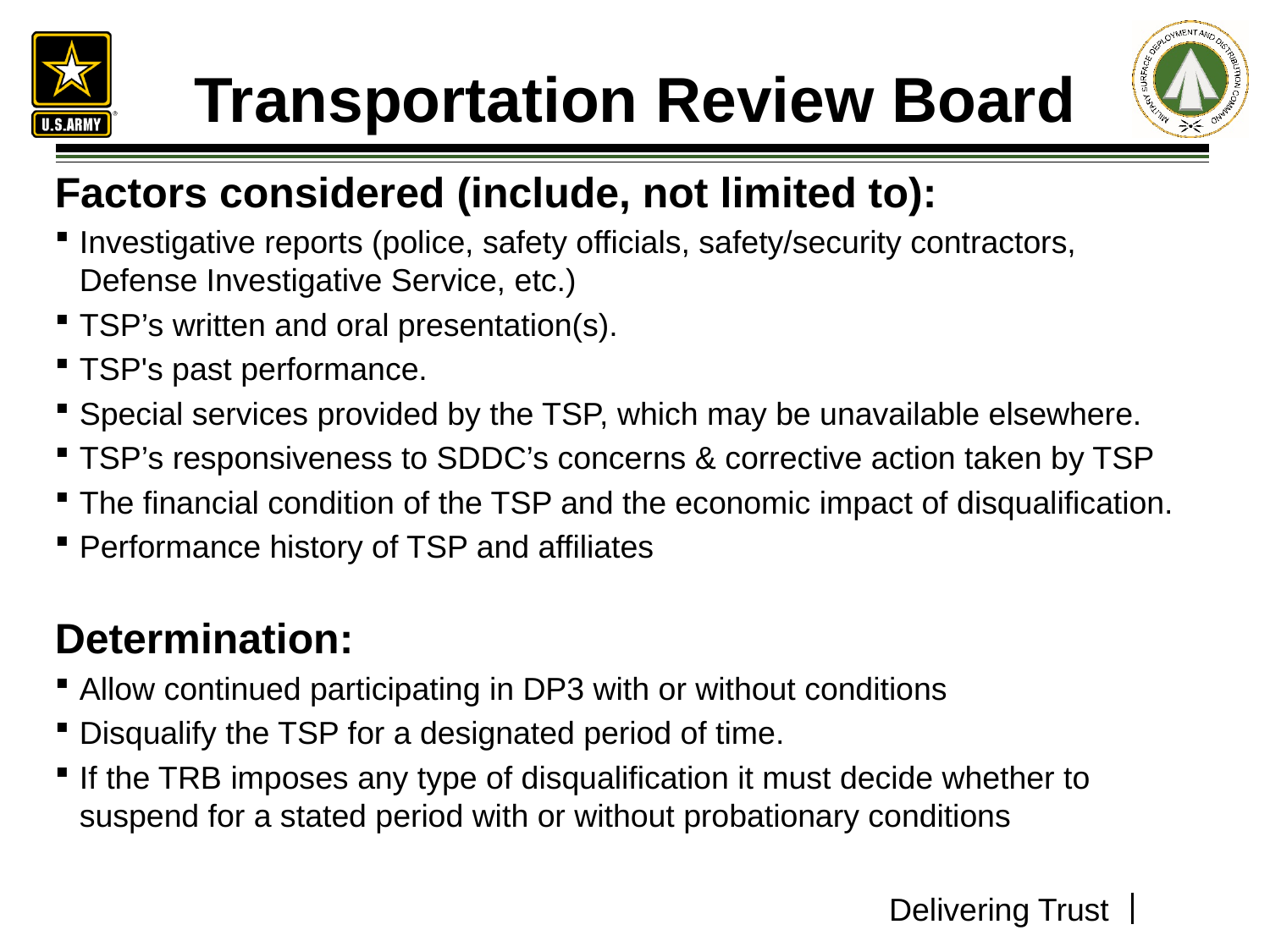

# Transportation Review Board
Factors considered (include, not limited to):
Investigative reports (police, safety officials, safety/security contractors, Defense Investigative Service, etc.)
TSP’s written and oral presentation(s).
TSP's past performance.
Special services provided by the TSP, which may be unavailable elsewhere.
TSP’s responsiveness to SDDC’s concerns & corrective action taken by TSP
The financial condition of the TSP and the economic impact of disqualification.
Performance history of TSP and affiliates

Determination:
Allow continued participating in DP3 with or without conditions
Disqualify the TSP for a designated period of time.
If the TRB imposes any type of disqualification it must decide whether to suspend for a stated period with or without probationary conditions